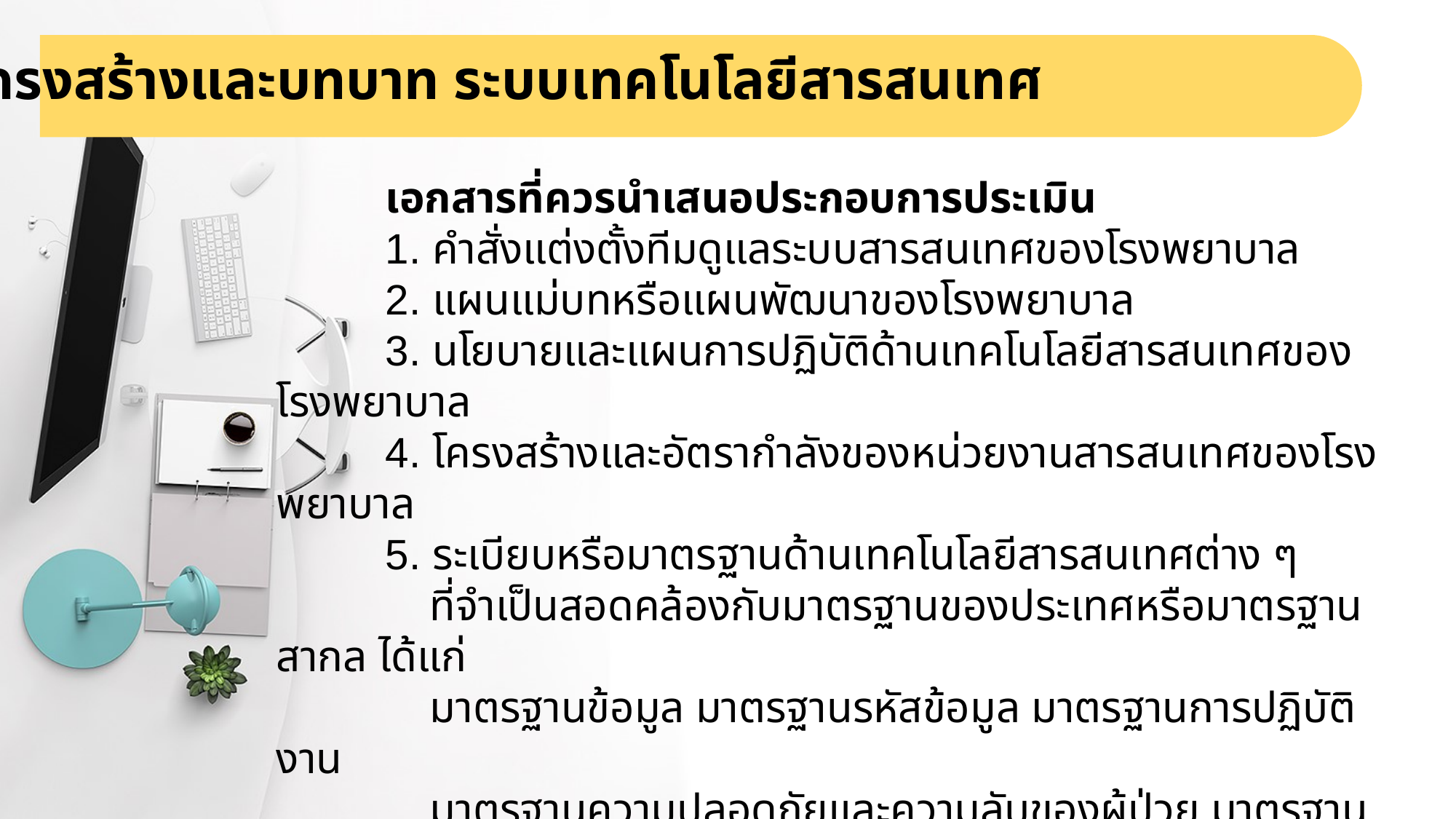

1. โครงสร้างและบทบาท ระบบเทคโนโลยีสารสนเทศ
	เอกสารที่ควรนำเสนอประกอบการประเมิน
	1. คำสั่งแต่งตั้งทีมดูแลระบบสารสนเทศของโรงพยาบาล
	2. แผนแม่บทหรือแผนพัฒนาของโรงพยาบาล
	3. นโยบายและแผนการปฏิบัติด้านเทคโนโลยีสารสนเทศของโรงพยาบาล
	4. โครงสร้างและอัตรากำลังของหน่วยงานสารสนเทศของโรงพยาบาล
	5. ระเบียบหรือมาตรฐานด้านเทคโนโลยีสารสนเทศต่าง ๆ
	    ที่จำเป็นสอดคล้องกับมาตรฐานของประเทศหรือมาตรฐานสากล ได้แก่
	    มาตรฐานข้อมูล มาตรฐานรหัสข้อมูล มาตรฐานการปฏิบัติงาน
	    มาตรฐานความปลอดภัยและความลับของผู้ป่วย มาตรฐานระบบเครือข่ายคอมพิวเตอร์
	    มาตรฐานทางกายภาพและสภาพแวดล้อม